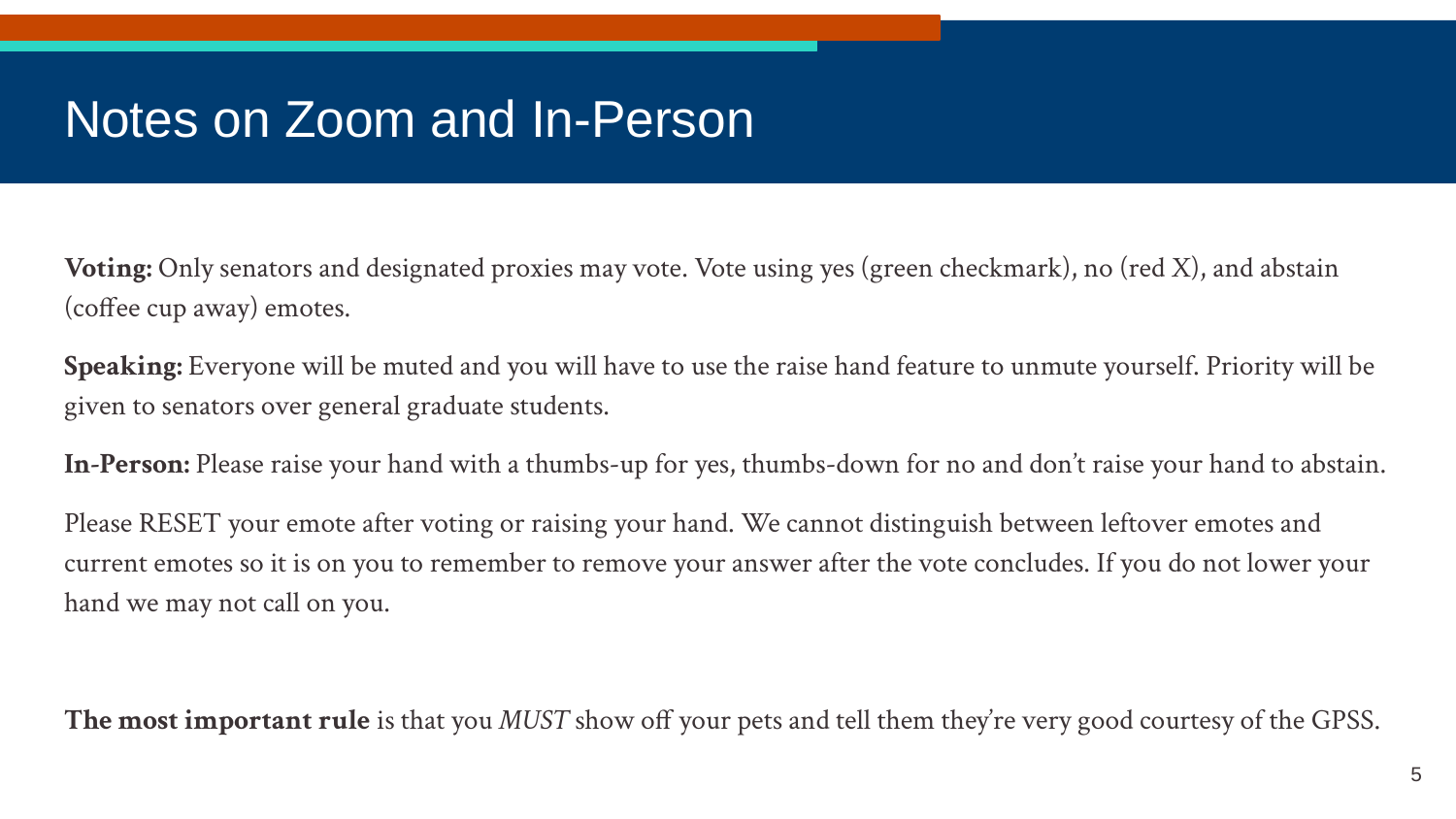

# Notes on Zoom and In-Person
Voting: Only senators and designated proxies may vote. Vote using yes (green checkmark), no (red X), and abstain (coffee cup away) emotes.
Speaking: Everyone will be muted and you will have to use the raise hand feature to unmute yourself. Priority will be given to senators over general graduate students.
In-Person: Please raise your hand with a thumbs-up for yes, thumbs-down for no and don’t raise your hand to abstain.
Please RESET your emote after voting or raising your hand. We cannot distinguish between leftover emotes and current emotes so it is on you to remember to remove your answer after the vote concludes. If you do not lower your hand we may not call on you.

The most important rule is that you MUST show off your pets and tell them they’re very good courtesy of the GPSS.
5